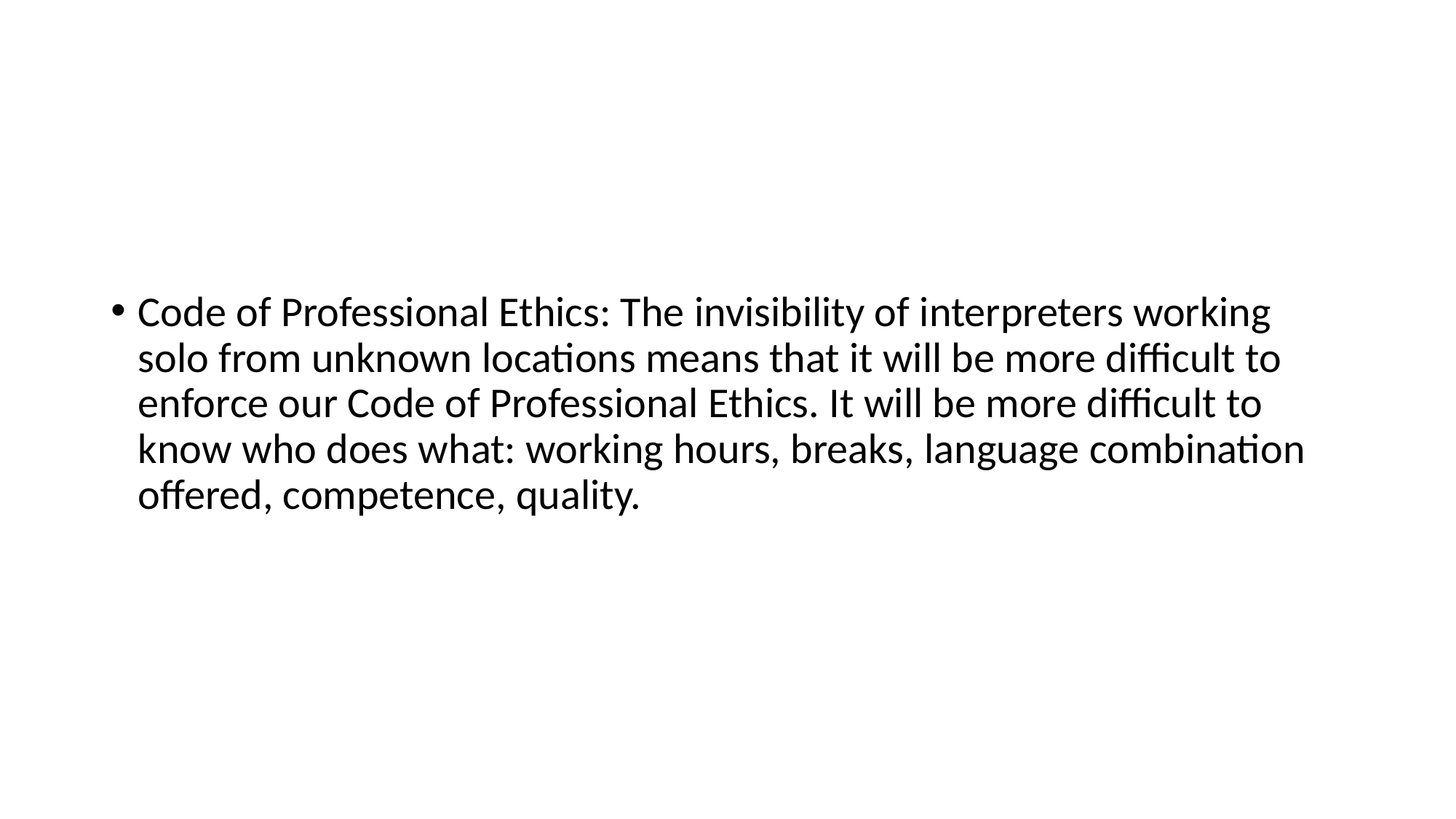

#

Code of Professional Ethics: The invisibility of interpreters working solo from unknown locations means that it will be more difficult to enforce our Code of Professional Ethics. It will be more difficult to know who does what: working hours, breaks, language combination offered, competence, quality.